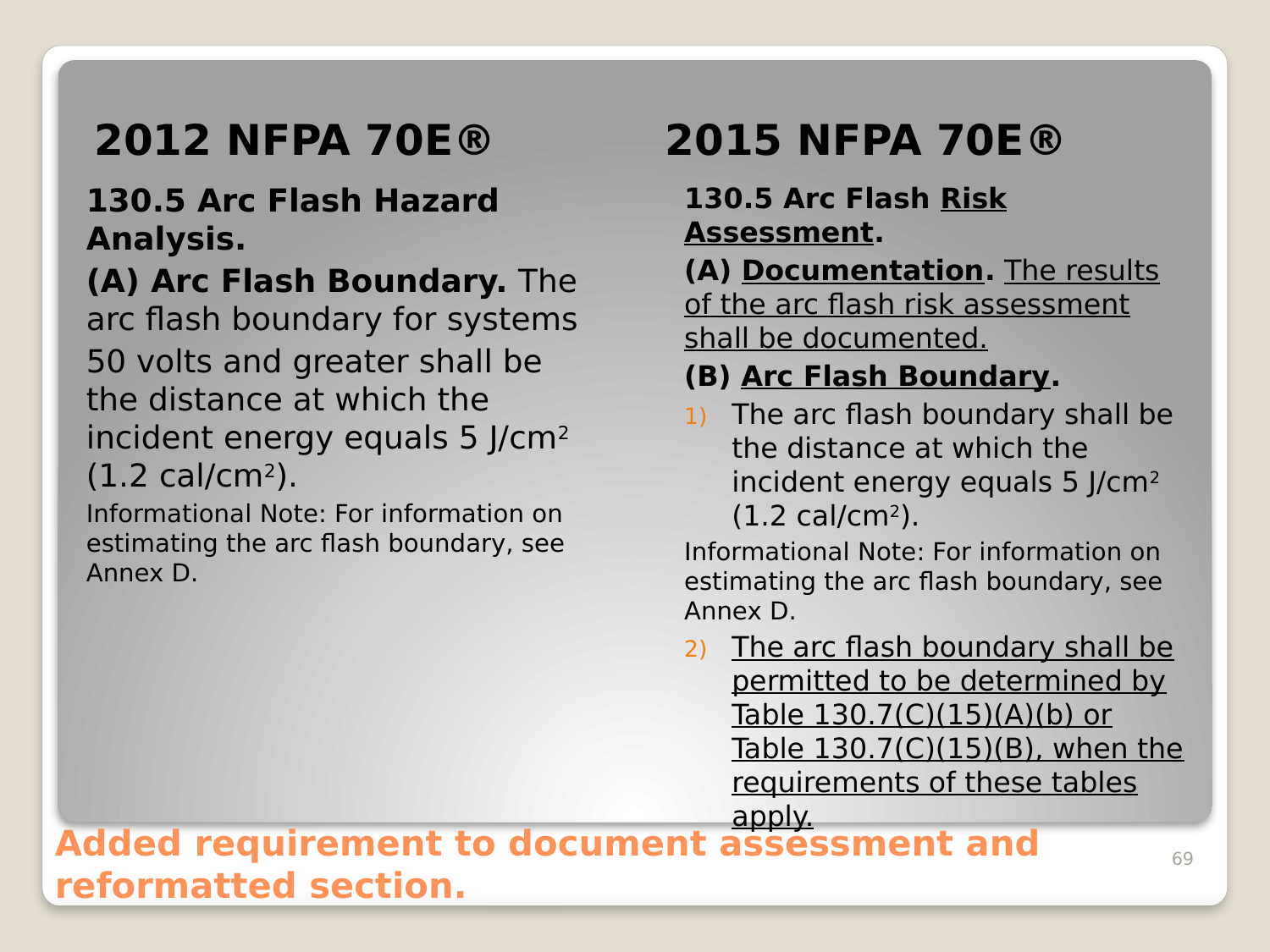

2012 NFPA 70E®
2015 NFPA 70E®

130.5 Arc Flash Hazard Analysis.
(A) Arc Flash Boundary. The arc flash boundary for systems
50 volts and greater shall be the distance at which the incident energy equals 5 J/cm2 (1.2 cal/cm2).
Informational Note: For information on estimating the arc flash boundary, see Annex D.
130.5 Arc Flash Risk Assessment.
(A) Documentation. The results of the arc flash risk assessment shall be documented.
(B) Arc Flash Boundary.
The arc flash boundary shall be the distance at which the incident energy equals 5 J/cm2 (1.2 cal/cm2).
Informational Note: For information on estimating the arc flash boundary, see Annex D.
The arc flash boundary shall be permitted to be determined by Table 130.7(C)(15)(A)(b) or Table 130.7(C)(15)(B), when the requirements of these tables apply.

# Added requirement to document assessment and reformatted section.
69